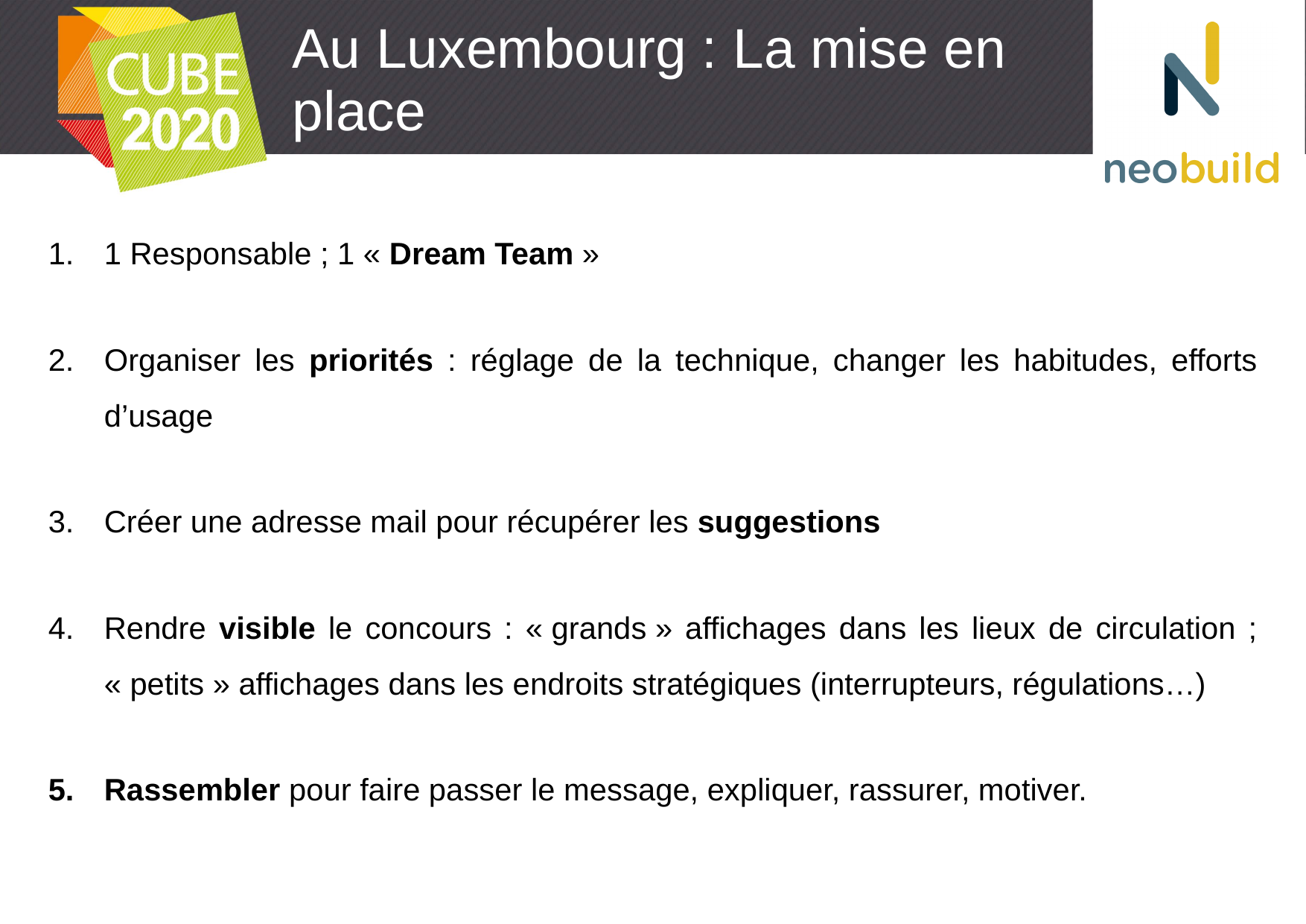

# Au Luxembourg : La mise en place
1 Responsable ; 1 « Dream Team »

Organiser les priorités : réglage de la technique, changer les habitudes, efforts d’usage

Créer une adresse mail pour récupérer les suggestions

Rendre visible le concours : « grands » affichages dans les lieux de circulation ; « petits » affichages dans les endroits stratégiques (interrupteurs, régulations…)

Rassembler pour faire passer le message, expliquer, rassurer, motiver.